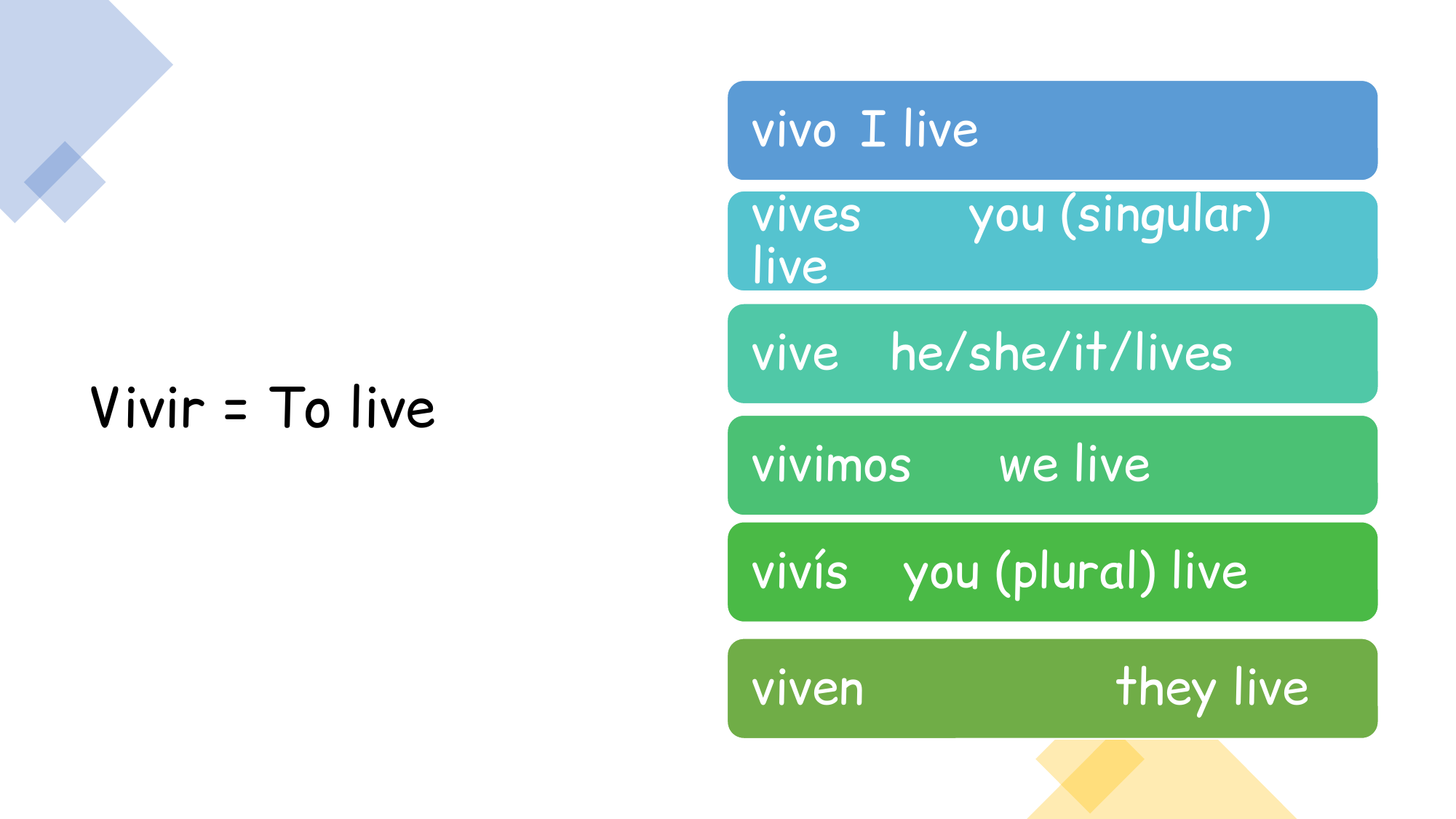

vivo	I live
vives	you (singular) live
vive	  he/she/it/lives
vivimos	  we live
vivís	   you (plural) live
viven 	          they live
# Vivir = To live